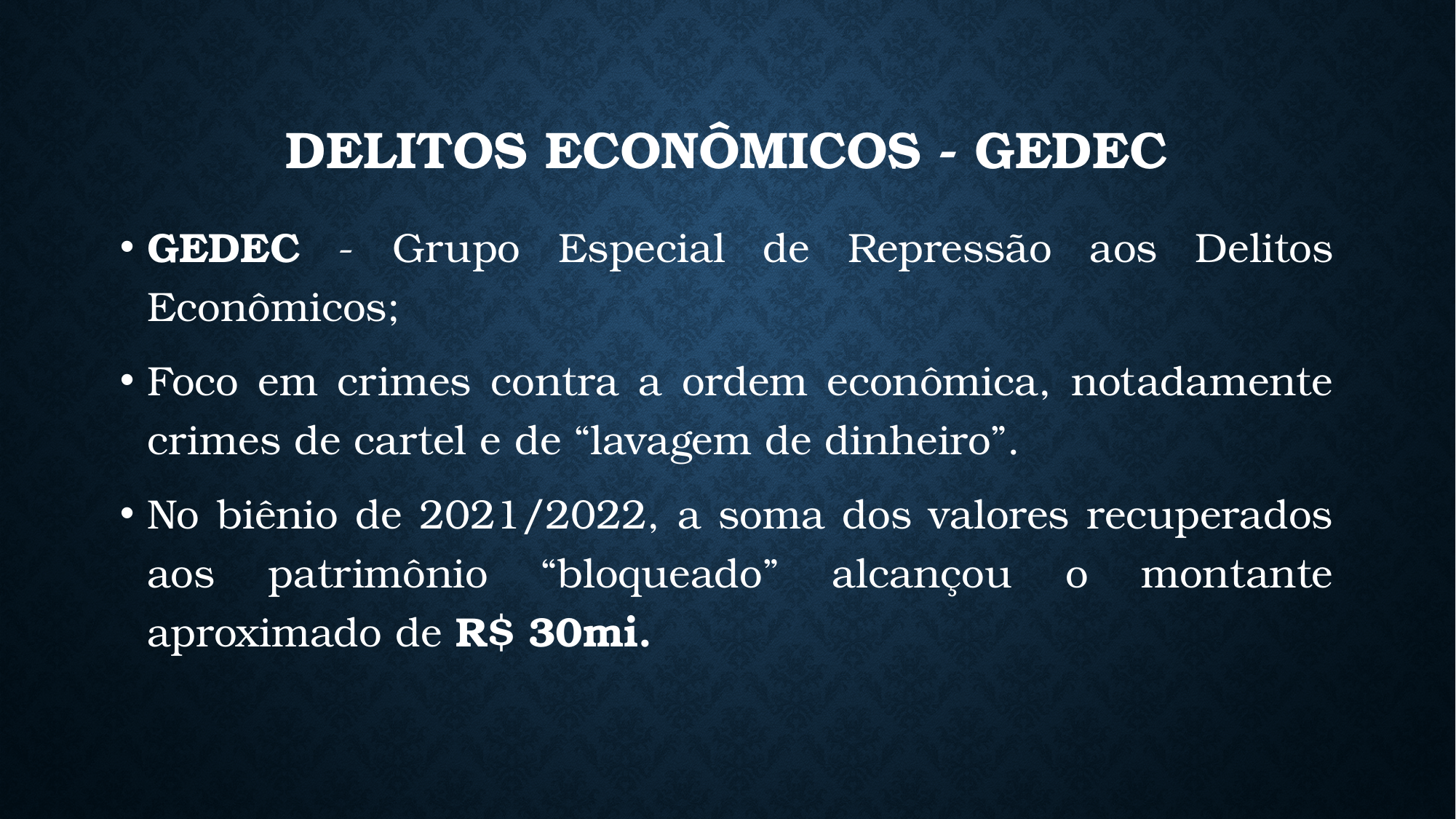

# Delitos econômicos - GEDEC
GEDEC - Grupo Especial de Repressão aos Delitos Econômicos;
Foco em crimes contra a ordem econômica, notadamente crimes de cartel e de “lavagem de dinheiro”.
No biênio de 2021/2022, a soma dos valores recuperados aos patrimônio “bloqueado” alcançou o montante aproximado de R$ 30mi.